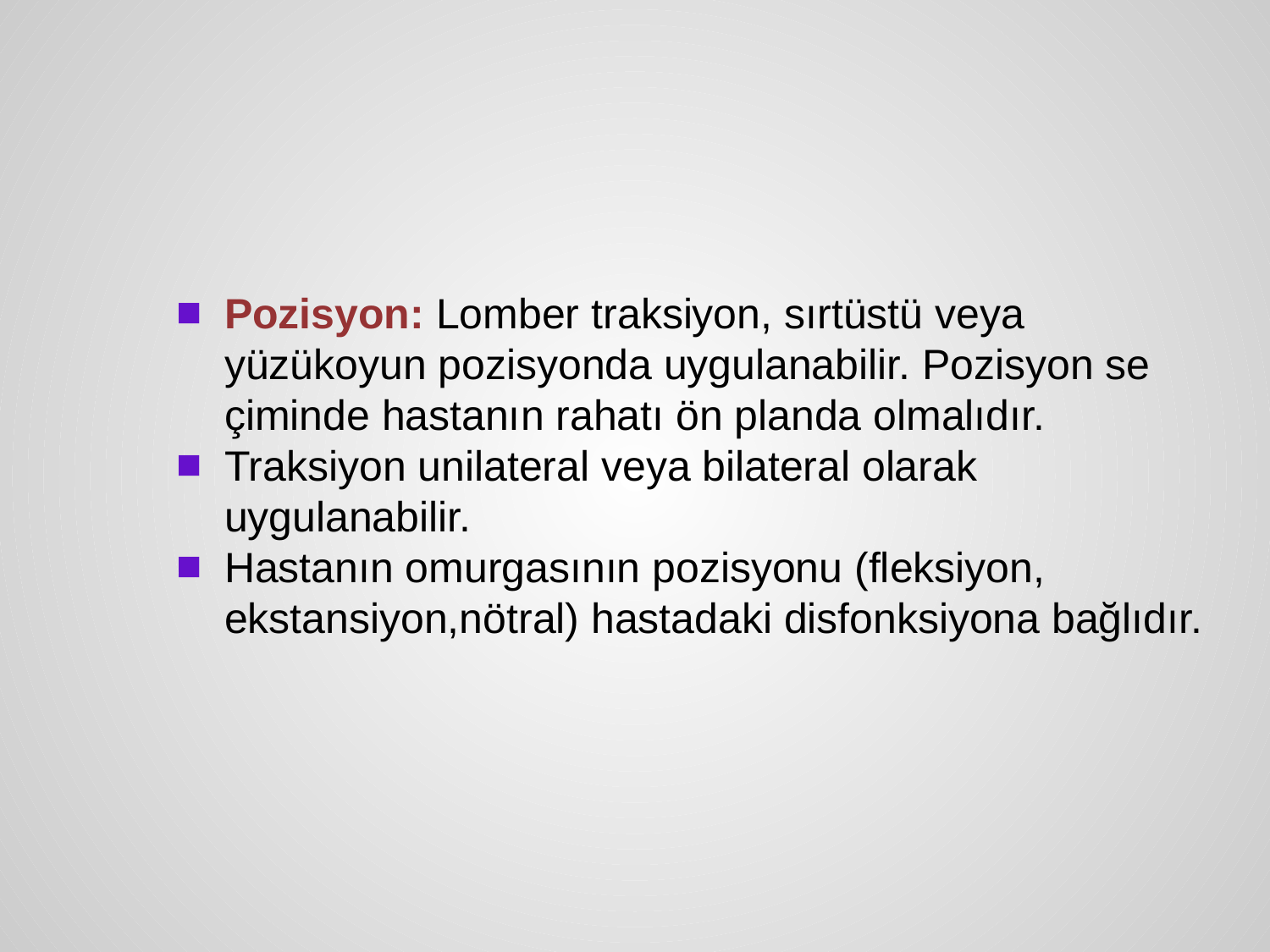

#
Pozisyon: Lomber traksiyon, sırtüstü veya yüzükoyun pozisyonda uygulanabilir. Pozisyon se çiminde hastanın rahatı ön planda olmalıdır.
Traksiyon unilateral veya bilateral olarak uygulanabilir.
Hastanın omurgasının pozisyonu (fleksiyon, ekstansiyon,nötral) hastadaki disfonksiyona bağlıdır.